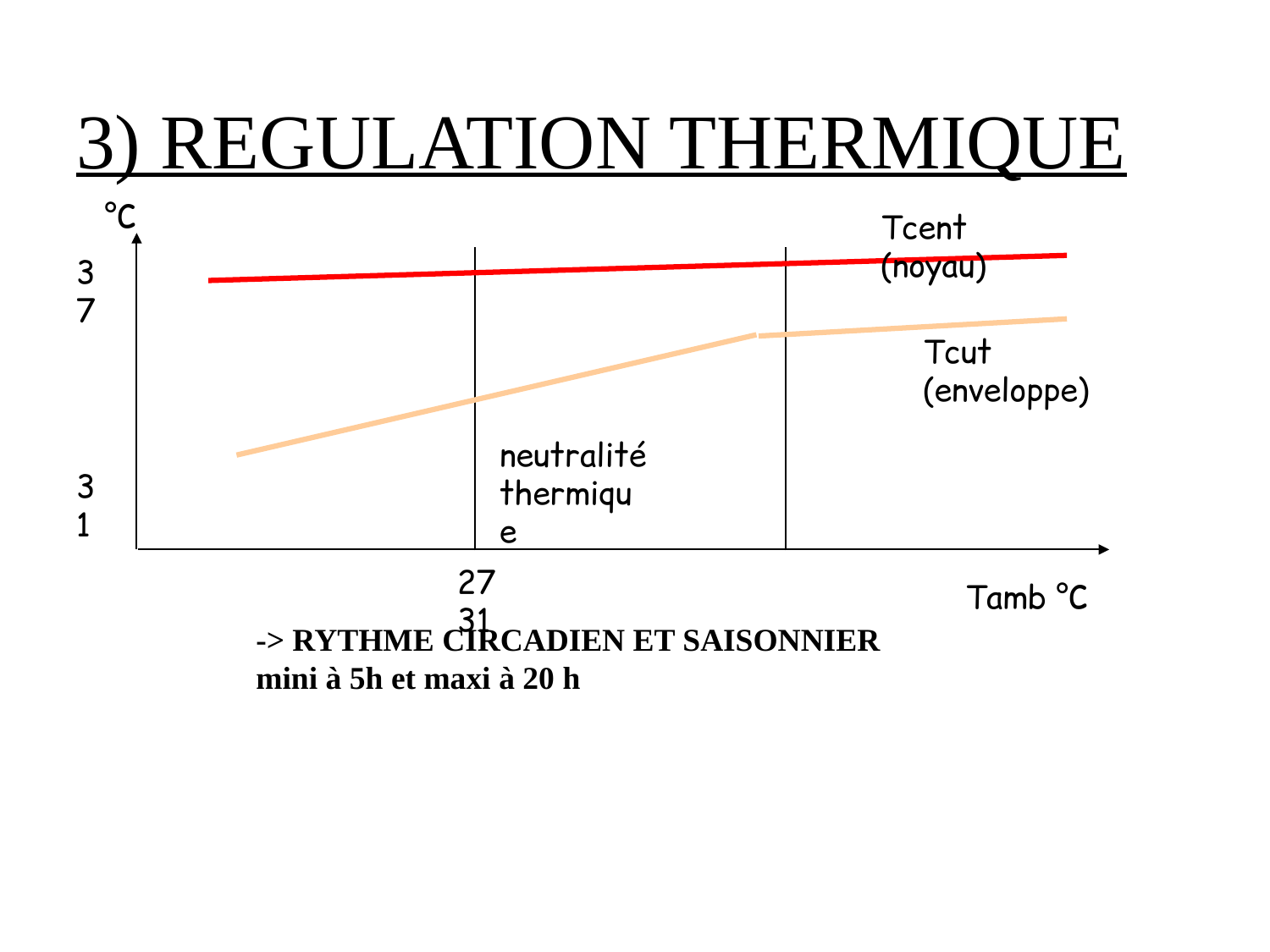

# 3) REGULATION THERMIQUE
°C
Tcent (noyau)
37
Tcut
(enveloppe)
neutralité
thermique
31
27                        31
Tamb °C
-> RYTHME CIRCADIEN ET SAISONNIER
mini à 5h et maxi à 20 h